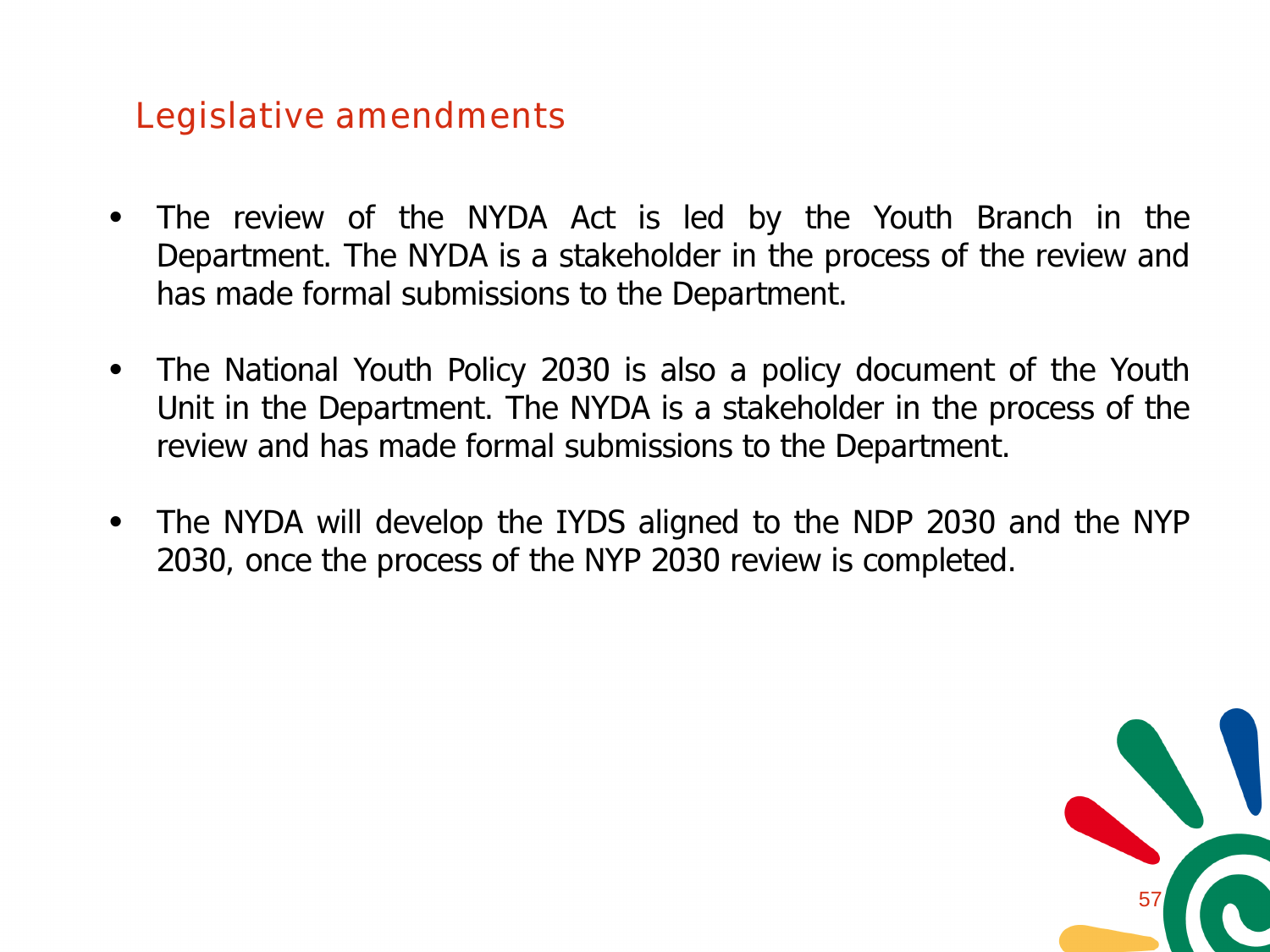

# Legislative amendments
The review of the NYDA Act is led by the Youth Branch in the Department. The NYDA is a stakeholder in the process of the review and has made formal submissions to the Department.

The National Youth Policy 2030 is also a policy document of the Youth Unit in the Department. The NYDA is a stakeholder in the process of the review and has made formal submissions to the Department.

The NYDA will develop the IYDS aligned to the NDP 2030 and the NYP 2030, once the process of the NYP 2030 review is completed.
57